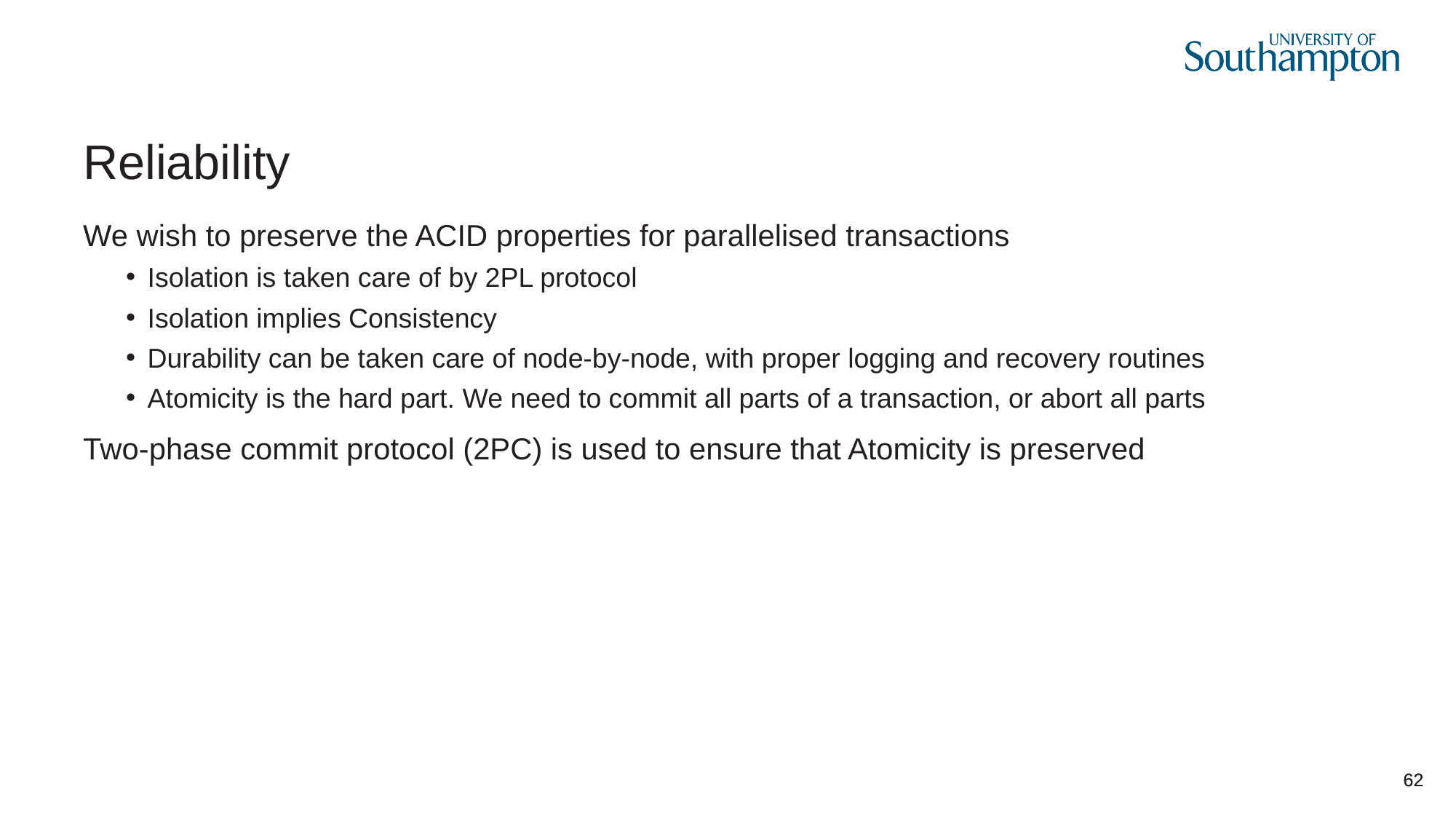

# Reliability
We wish to preserve the ACID properties for parallelised transactions
Isolation is taken care of by 2PL protocol
Isolation implies Consistency
Durability can be taken care of node-by-node, with proper logging and recovery routines
Atomicity is the hard part. We need to commit all parts of a transaction, or abort all parts
Two-phase commit protocol (2PC) is used to ensure that Atomicity is preserved

62